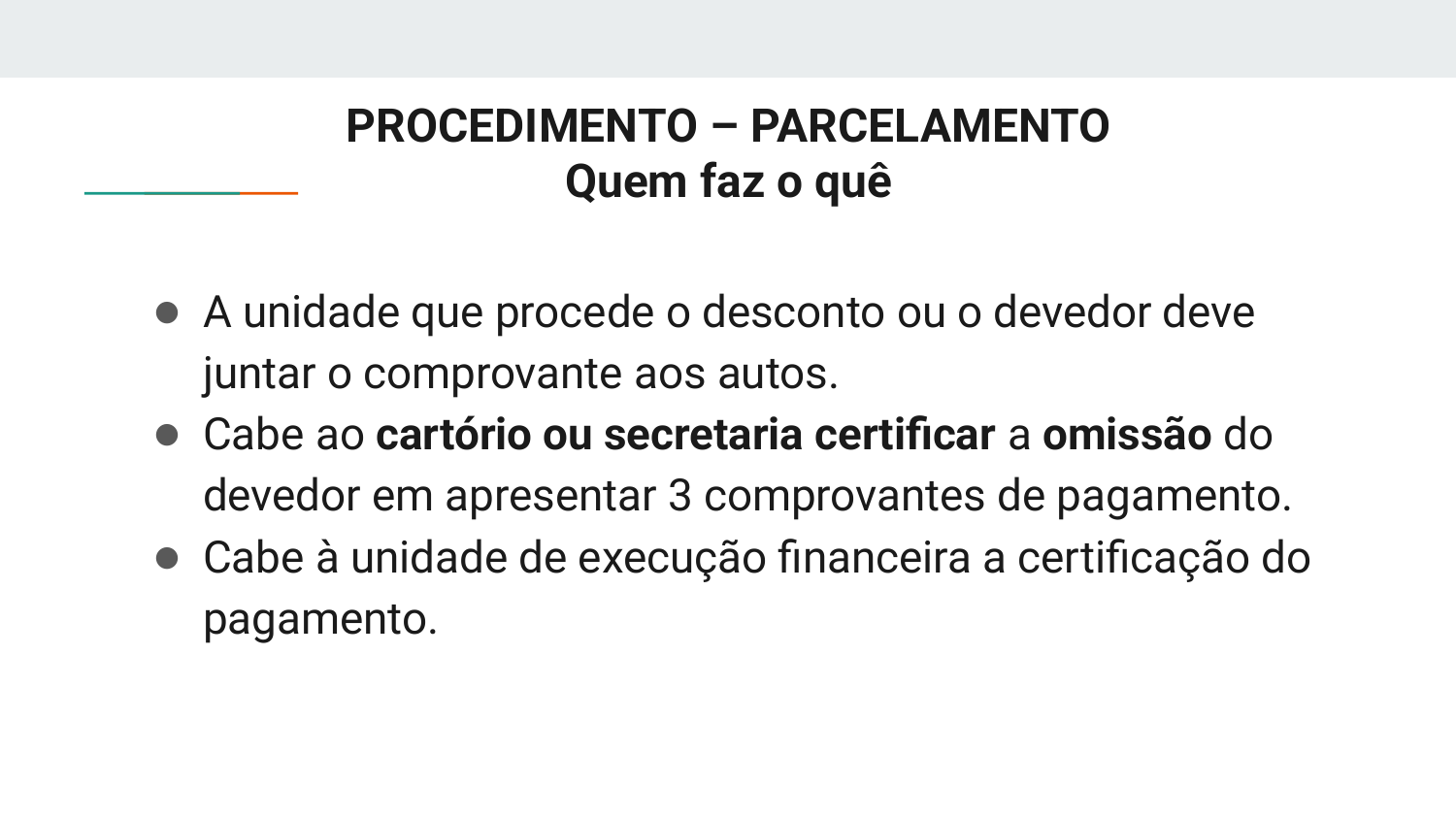

# PROCEDIMENTO – PARCELAMENTO Quem faz o quê
A unidade que procede o desconto ou o devedor deve juntar o comprovante aos autos.
Cabe ao cartório ou secretaria certificar a omissão do devedor em apresentar 3 comprovantes de pagamento.
Cabe à unidade de execução financeira a certificação do pagamento.